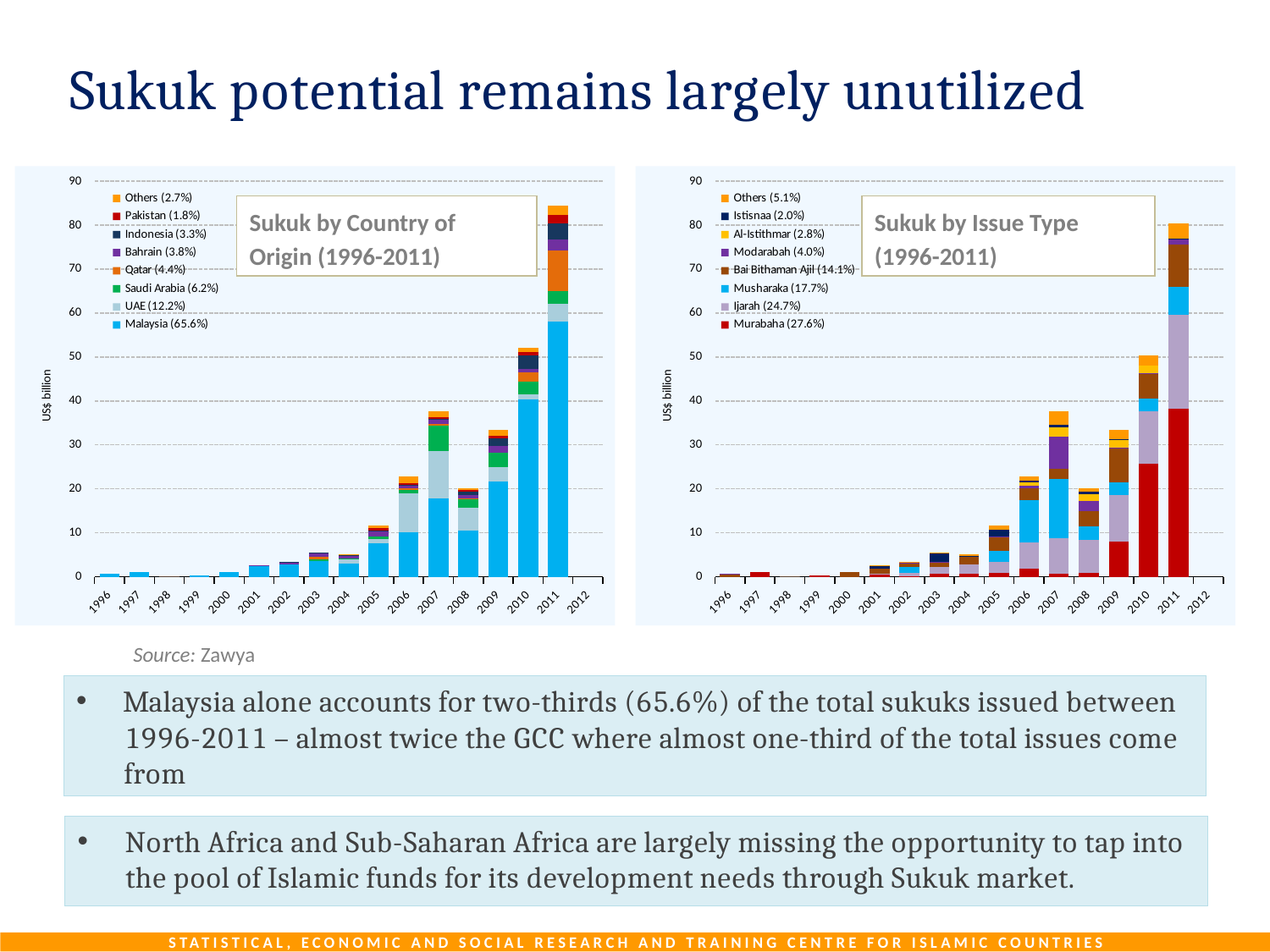

# Sukuk potential remains largely unutilized

[unsupported chart]

[unsupported chart]

Sukuk by Country of Origin (1996-2011)
Sukuk by Issue Type (1996-2011)
Source: Zawya

Malaysia alone accounts for two-thirds (65.6%) of the total sukuks issued between 1996-2011 – almost twice the GCC where almost one-third of the total issues come from
North Africa and Sub-Saharan Africa are largely missing the opportunity to tap into the pool of Islamic funds for its development needs through Sukuk market.
Statistical, Economic and Social Research and Training Centre for Islamic Countries